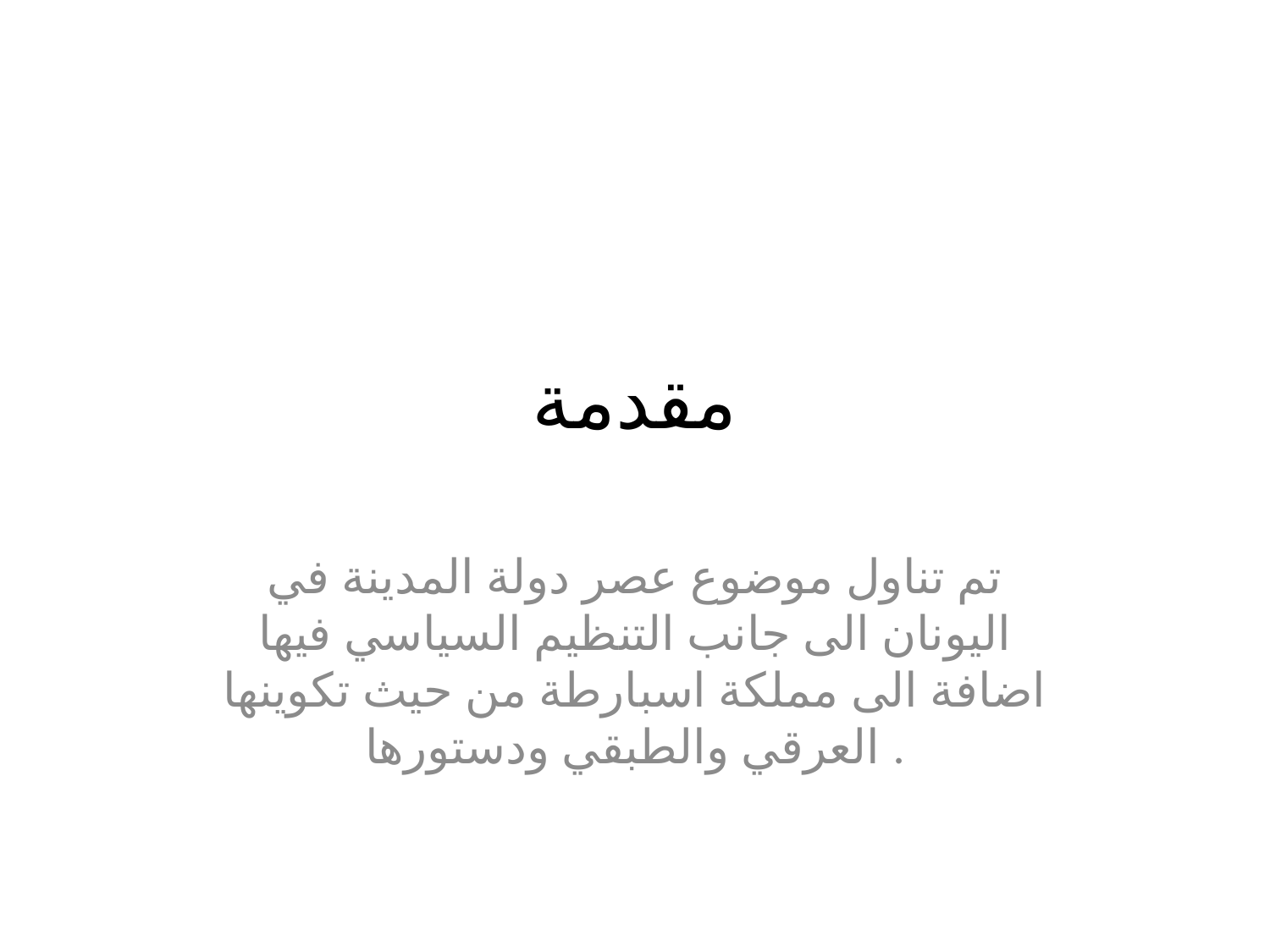

# مقدمة
تم تناول موضوع عصر دولة المدينة في اليونان الى جانب التنظيم السياسي فيها اضافة الى مملكة اسبارطة من حيث تكوينها العرقي والطبقي ودستورها .